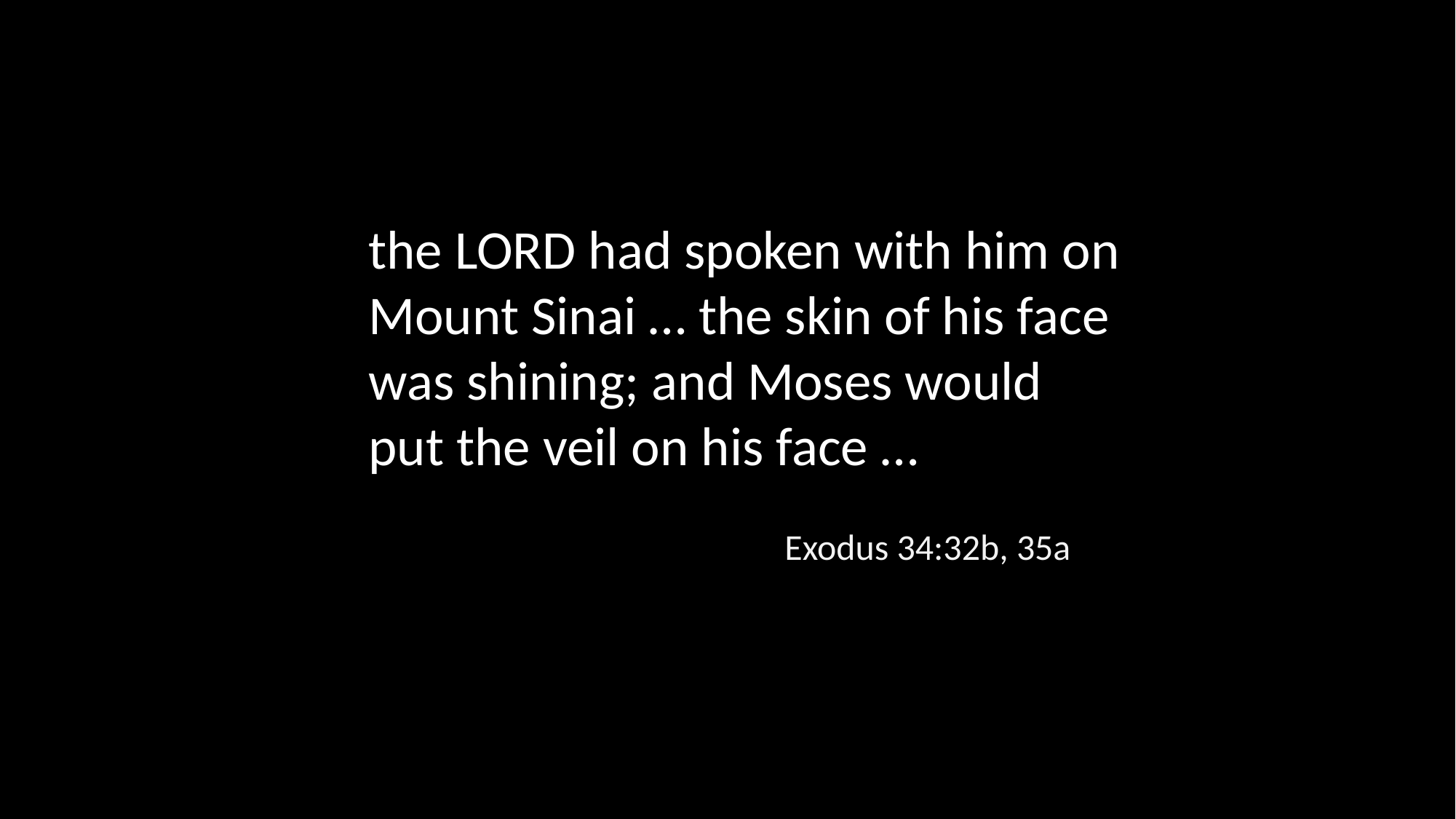

the LORD had spoken with him on Mount Sinai … the skin of his face was shining; and Moses would put the veil on his face …
Exodus 34:32b, 35a